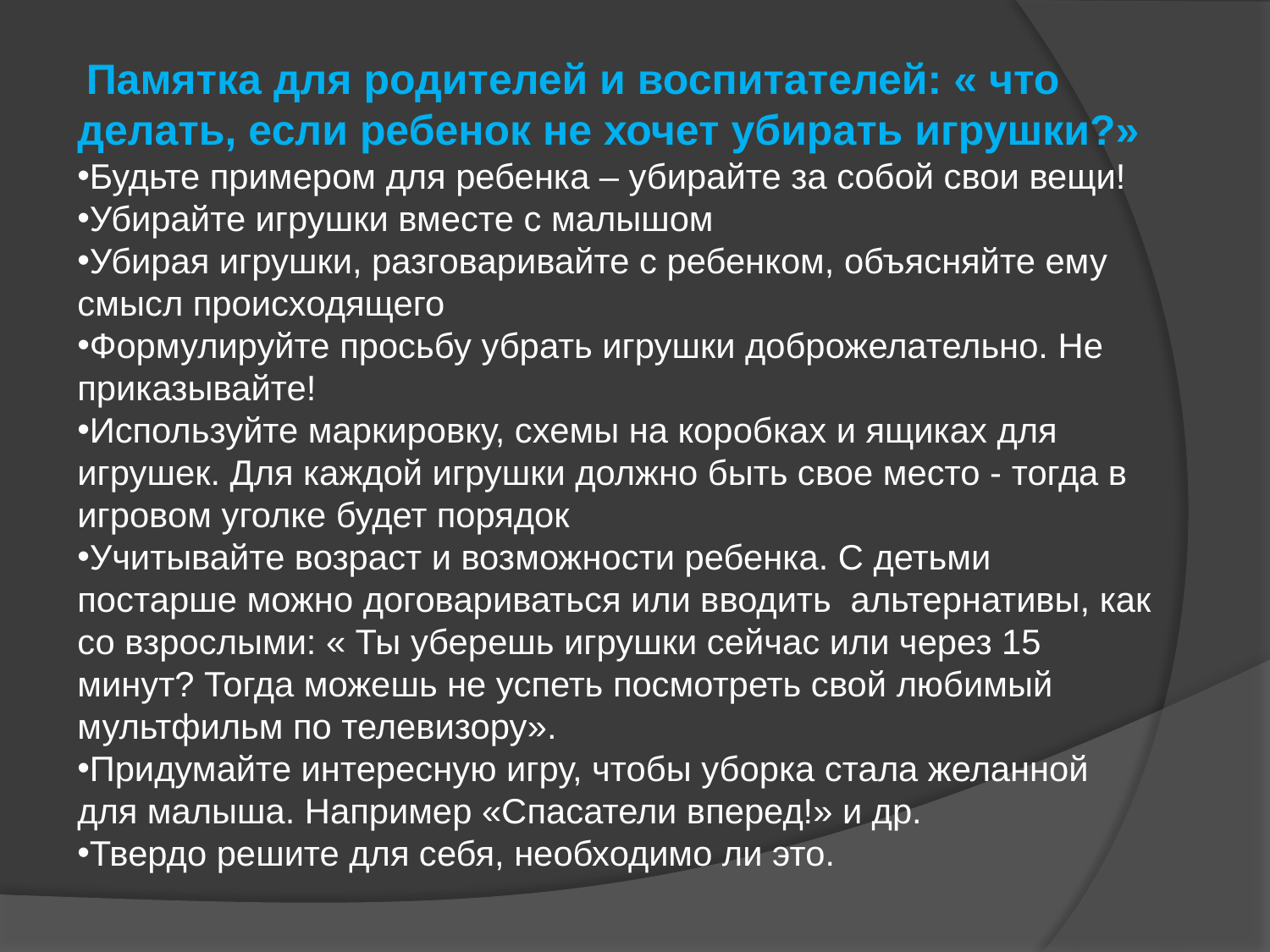

Памятка для родителей и воспитателей: « что делать, если ребенок не хочет убирать игрушки?»
Будьте примером для ребенка – убирайте за собой свои вещи!
Убирайте игрушки вместе с малышом
Убирая игрушки, разговаривайте с ребенком, объясняйте ему смысл происходящего
Формулируйте просьбу убрать игрушки доброжелательно. Не приказывайте!
Используйте маркировку, схемы на коробках и ящиках для игрушек. Для каждой игрушки должно быть свое место - тогда в игровом уголке будет порядок
Учитывайте возраст и возможности ребенка. С детьми постарше можно договариваться или вводить  альтернативы, как со взрослыми: « Ты уберешь игрушки сейчас или через 15 минут? Тогда можешь не успеть посмотреть свой любимый мультфильм по телевизору».
Придумайте интересную игру, чтобы уборка стала желанной для малыша. Например «Спасатели вперед!» и др.
Твердо решите для себя, необходимо ли это.